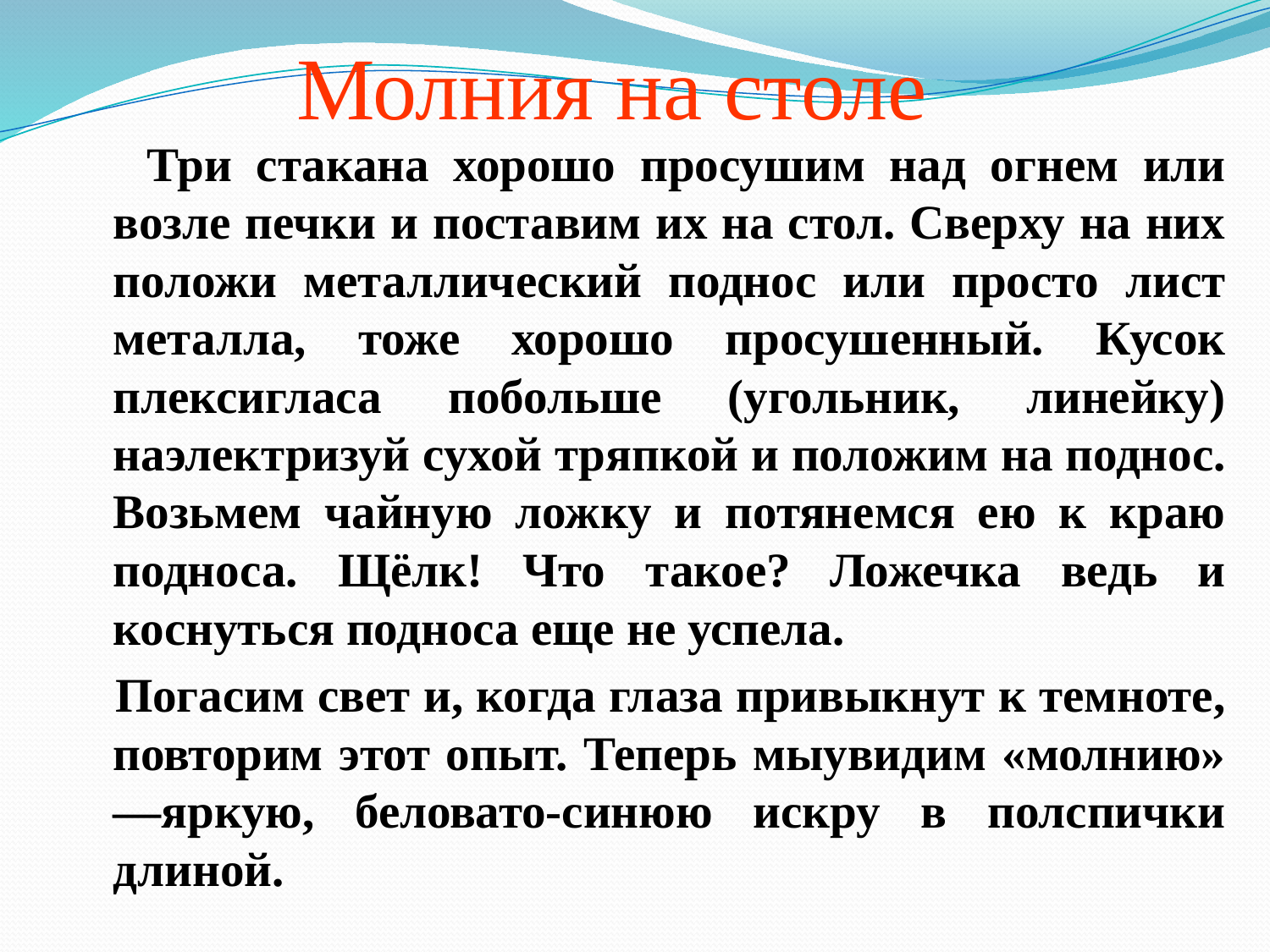

# Молния на столе
   Три стакана хорошо просушим над огнем или возле печки и поставим их на стол. Сверху на них положи металлический поднос или просто лист металла, тоже хорошо просушенный. Кусок плексигласа побольше (угольник, линейку) наэлектризуй сухой тряпкой и положим на поднос. Возьмем чайную ложку и потянемся ею к краю подноса. Щёлк! Что такое? Ложечка ведь и коснуться подноса еще не успела.
   Погасим свет и, когда глаза привыкнут к темноте, повторим этот опыт. Теперь мыувидим «молнию» —яркую, беловато-синюю искру в полспички длиной.